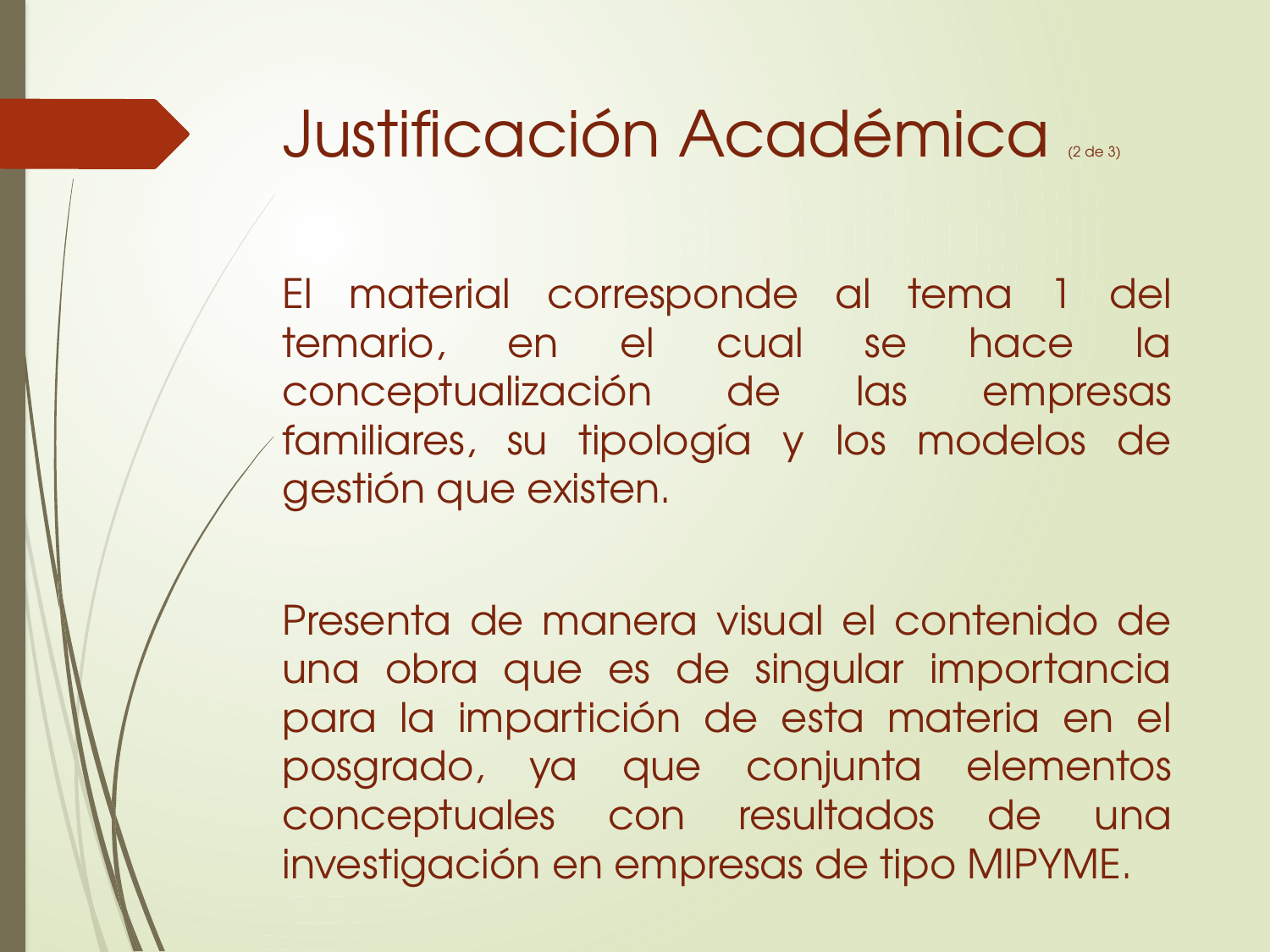

# Justificación Académica (2 de 3)

El material corresponde al tema 1 del temario, en el cual se hace la conceptualización de las empresas familiares, su tipología y los modelos de gestión que existen.

Presenta de manera visual el contenido de una obra que es de singular importancia para la impartición de esta materia en el posgrado, ya que conjunta elementos conceptuales con resultados de una investigación en empresas de tipo MIPYME.